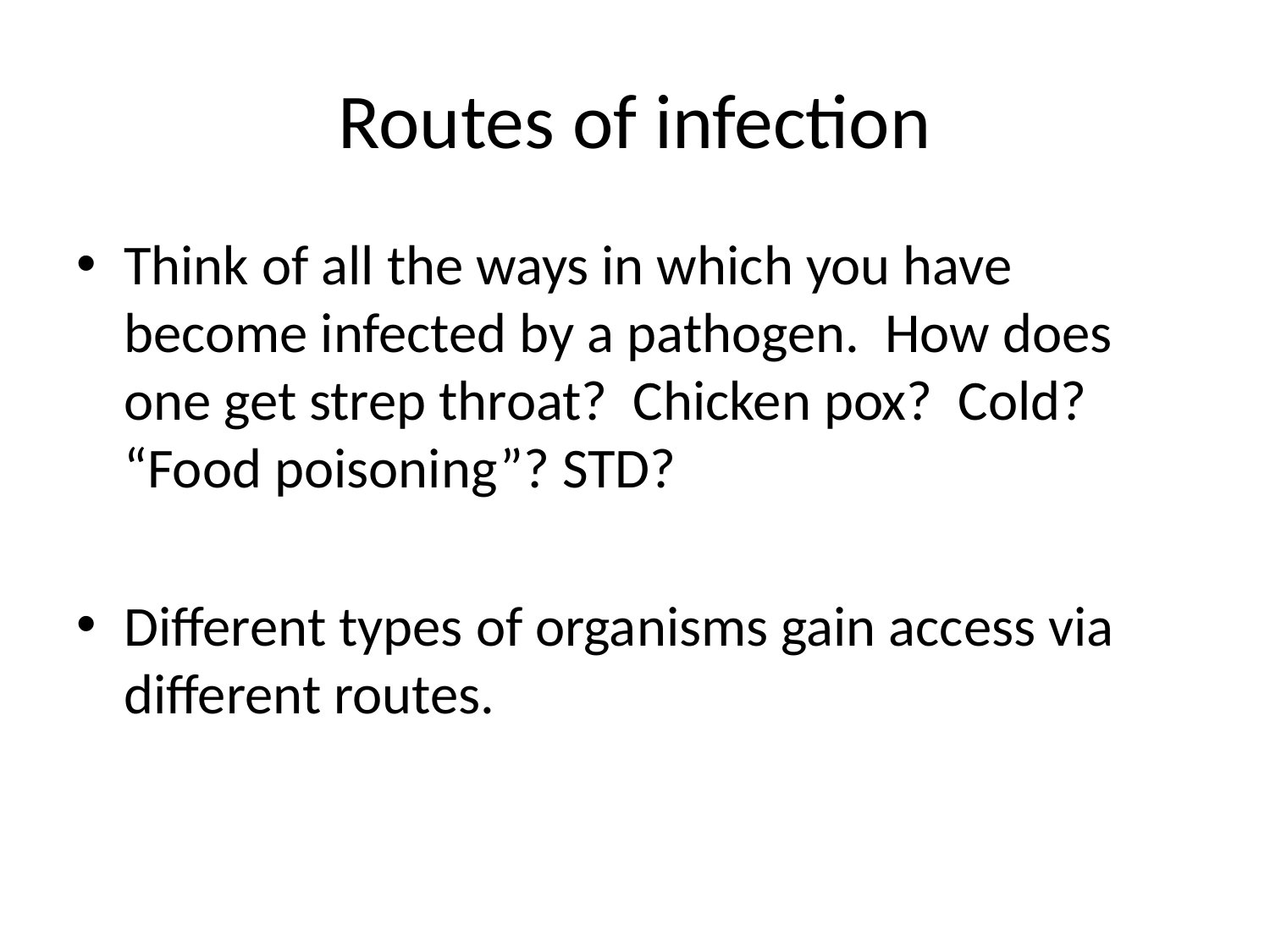

# Routes of infection
Think of all the ways in which you have become infected by a pathogen.  How does one get strep throat?  Chicken pox?  Cold? “Food poisoning”? STD?

Different types of organisms gain access via different routes.